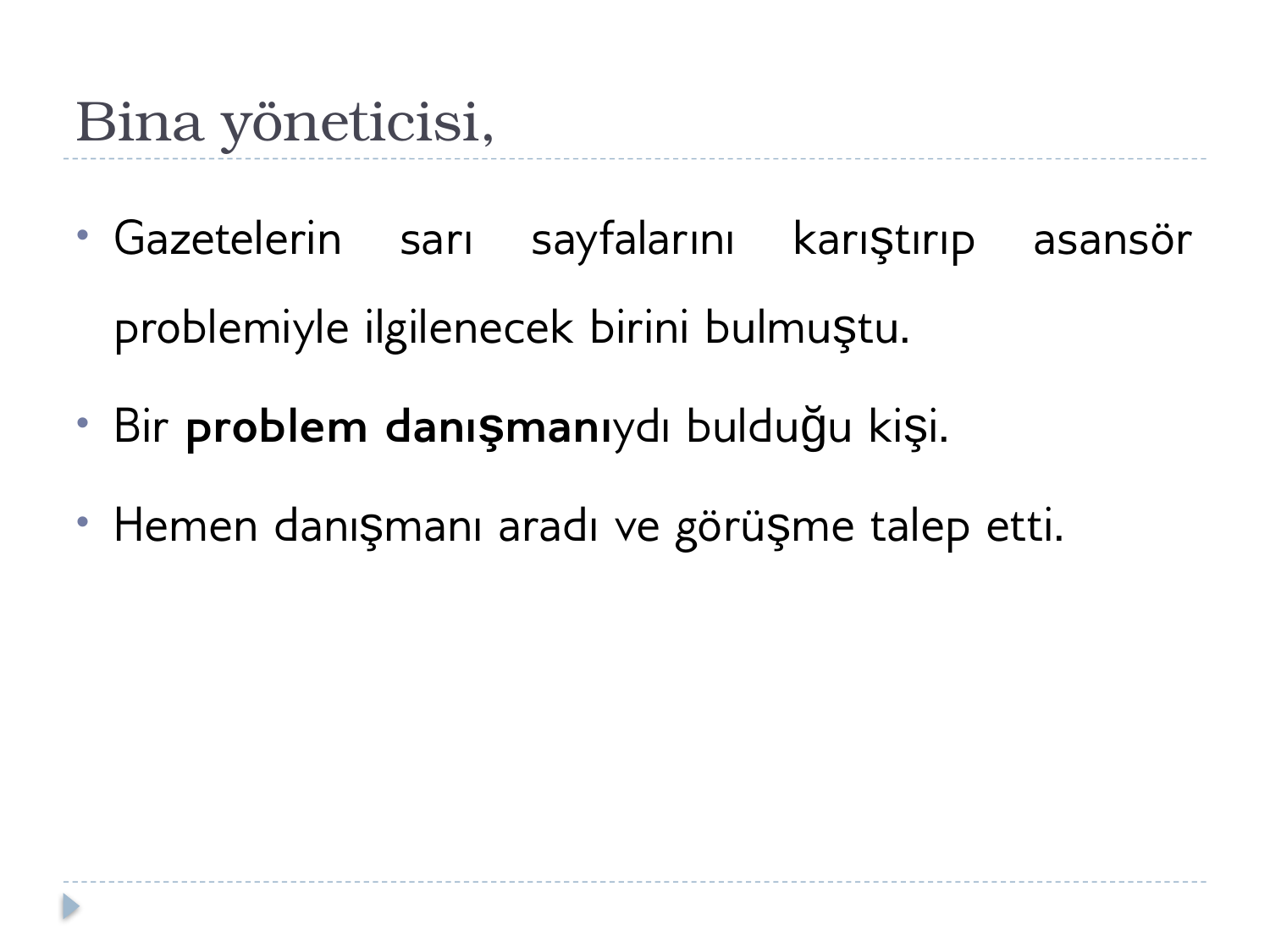

# Bina yöneticisi,
Gazetelerin sarı sayfalarını karıştırıp asansör problemiyle ilgilenecek birini bulmuştu.
Bir problem danışmanıydı bulduğu kişi.
Hemen danışmanı aradı ve görüşme talep etti.